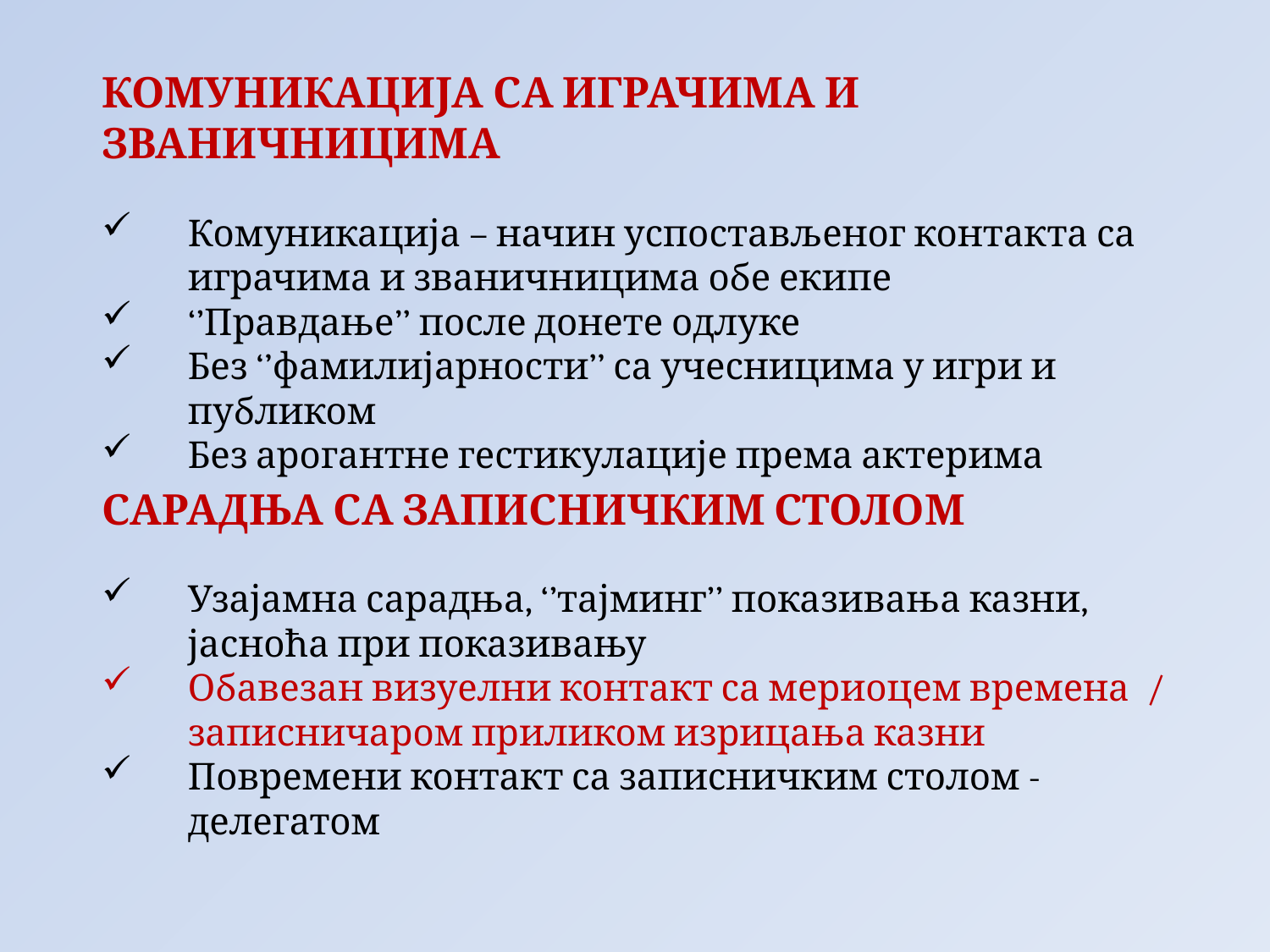

КОМУНИКАЦИЈА СА ИГРАЧИМА И ЗВАНИЧНИЦИМА

Комуникација – начин успостављеног контакта са играчима и званичницима обе екипе
‘’Правдање’’ после донете одлуке
Без ‘’фамилијарности’’ са учесницима у игри и публиком
Без арогантне гестикулације према актерима
САРАДЊА СА ЗАПИСНИЧКИМ СТОЛОМ

Узајамна сарадња, ‘’тајминг’’ показивања казни, јасноћа при показивању
Обавезан визуелни контакт са мериоцем времена  / записничаром приликом изрицања казни
Повремени контакт са записничким столом - делегатом